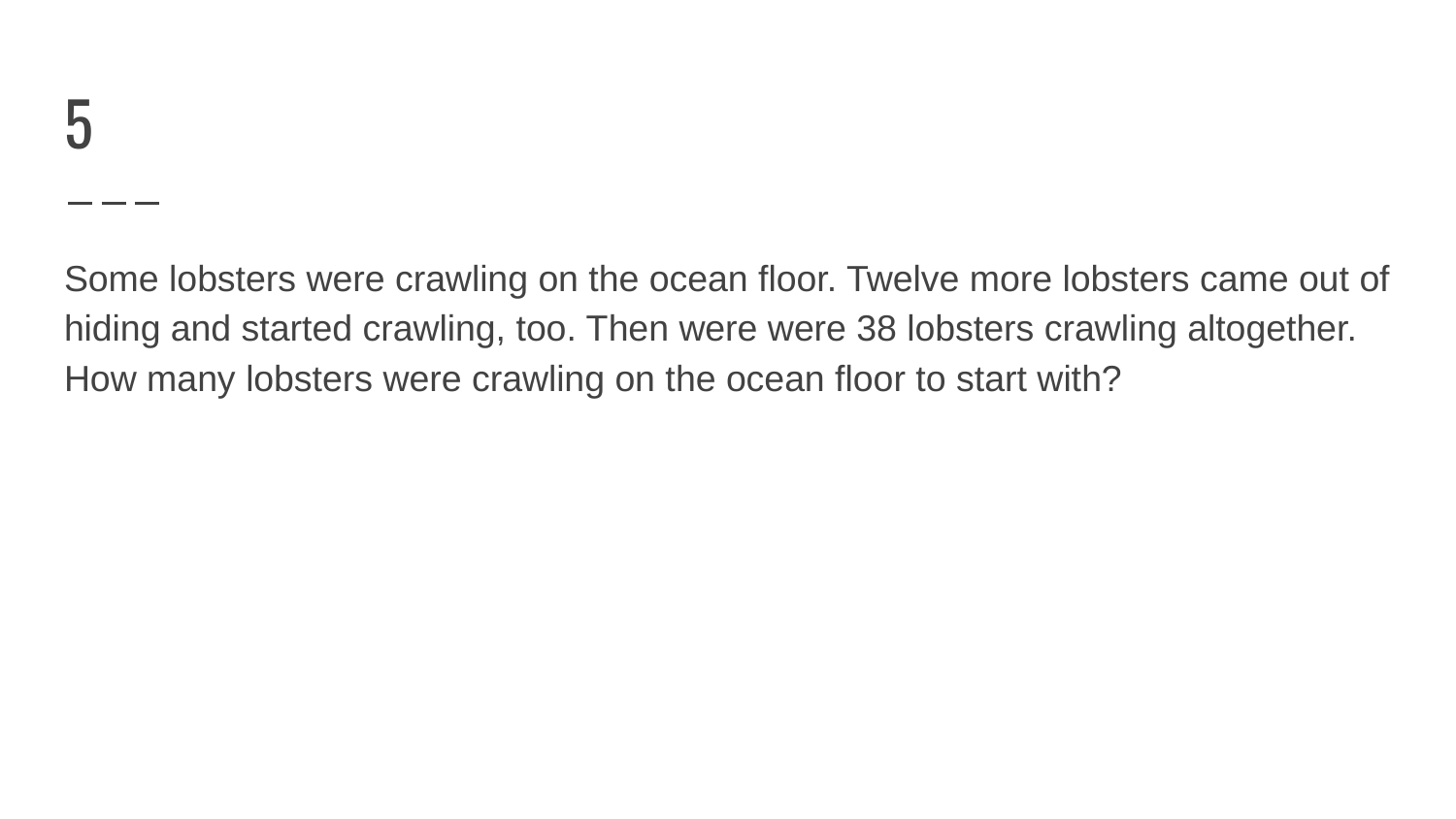

# 5
Some lobsters were crawling on the ocean floor. Twelve more lobsters came out of hiding and started crawling, too. Then were were 38 lobsters crawling altogether. How many lobsters were crawling on the ocean floor to start with?